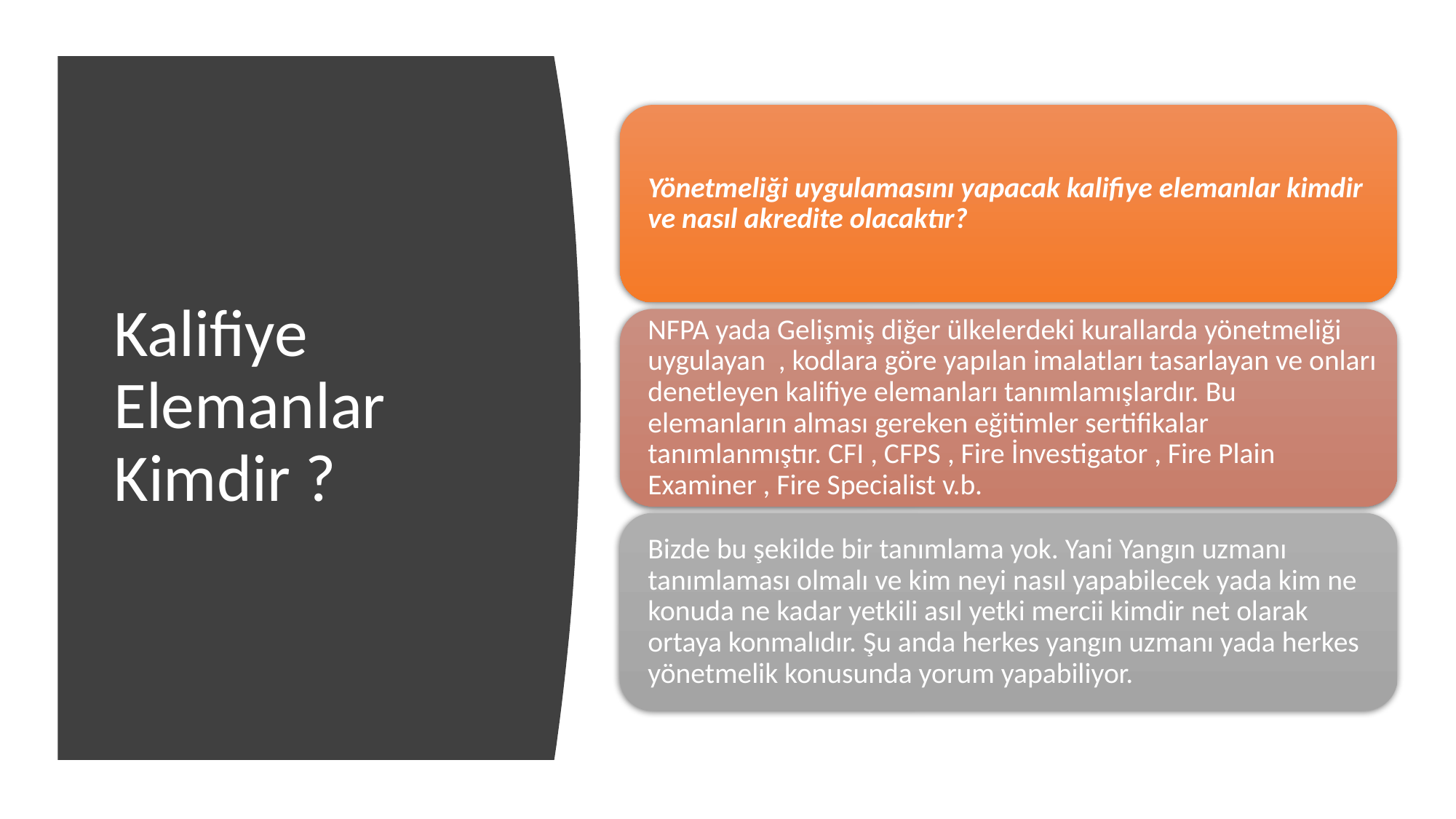

Yönetmeliği uygulamasını yapacak kalifiye elemanlar kimdir ve nasıl akredite olacaktır?
NFPA yada Gelişmiş diğer ülkelerdeki kurallarda yönetmeliği uygulayan  , kodlara göre yapılan imalatları tasarlayan ve onları denetleyen kalifiye elemanları tanımlamışlardır. Bu elemanların alması gereken eğitimler sertifikalar tanımlanmıştır. CFI , CFPS , Fire İnvestigator , Fire Plain Examiner , Fire Specialist v.b.
Bizde bu şekilde bir tanımlama yok. Yani Yangın uzmanı tanımlaması olmalı ve kim neyi nasıl yapabilecek yada kim ne konuda ne kadar yetkili asıl yetki mercii kimdir net olarak ortaya konmalıdır. Şu anda herkes yangın uzmanı yada herkes yönetmelik konusunda yorum yapabiliyor.

# Kalifiye Elemanlar Kimdir ?